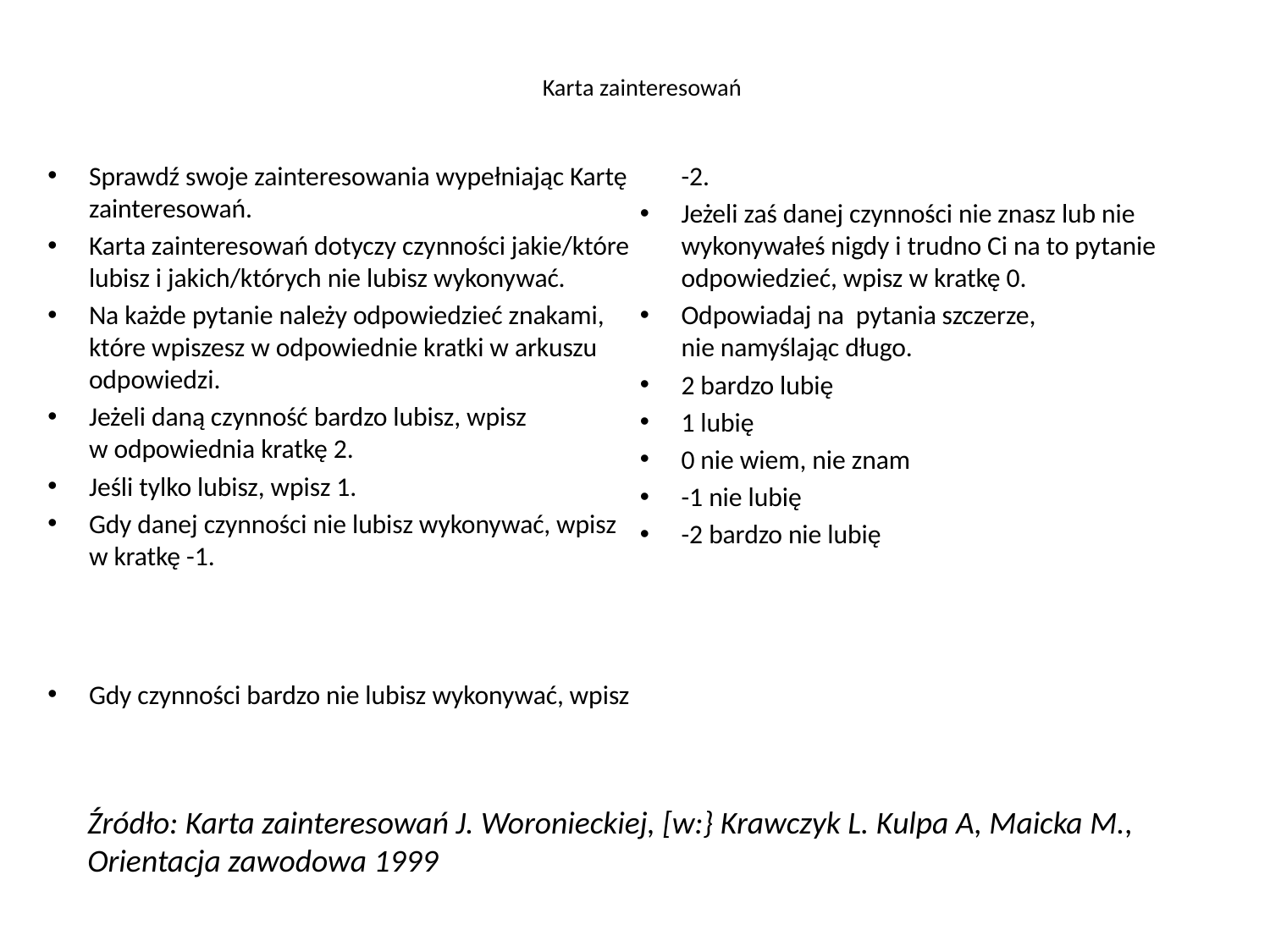

# Karta zainteresowań
Sprawdź swoje zainteresowania wypełniając Kartę zainteresowań.
Karta zainteresowań dotyczy czynności jakie/które lubisz i jakich/których nie lubisz wykonywać.
Na każde pytanie należy odpowiedzieć znakami, które wpiszesz w odpowiednie kratki w arkuszu odpowiedzi.
Jeżeli daną czynność bardzo lubisz, wpisz
w odpowiednia kratkę 2.
Jeśli tylko lubisz, wpisz 1.
Gdy danej czynności nie lubisz wykonywać, wpisz w kratkę -1.

Gdy czynności bardzo nie lubisz wykonywać, wpisz -2.
Jeżeli zaś danej czynności nie znasz lub nie wykonywałeś nigdy i trudno Ci na to pytanie odpowiedzieć, wpisz w kratkę 0.
Odpowiadaj na  pytania szczerze,
nie namyślając długo.
2 bardzo lubię
1 lubię
0 nie wiem, nie znam
-1 nie lubię
-2 bardzo nie lubię

Źródło: Karta zainteresowań J. Woronieckiej, [w:} Krawczyk L. Kulpa A, Maicka M., Orientacja zawodowa 1999